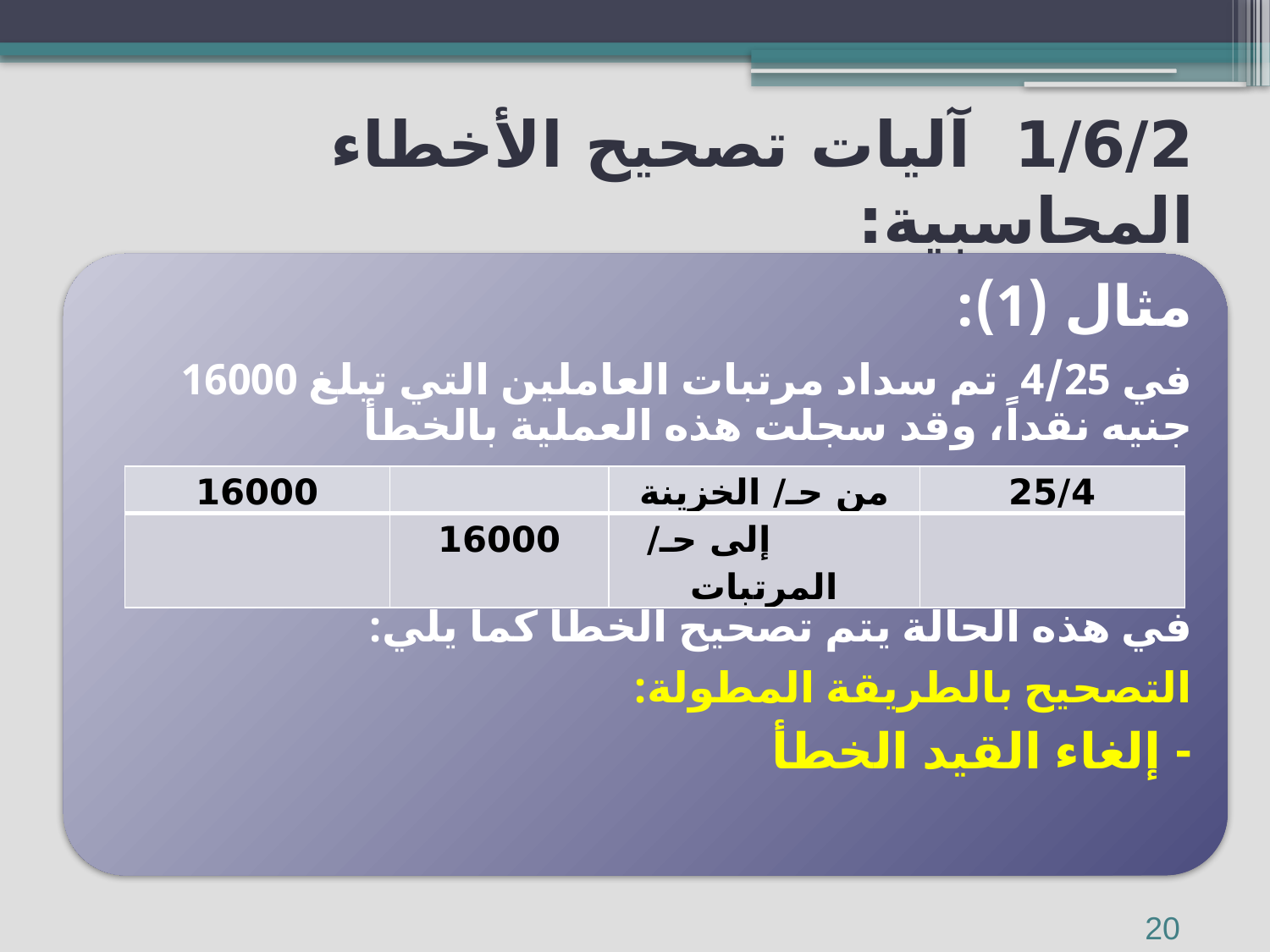

# 1/6/2  آليات تصحيح الأخطاء المحاسبية:

مثال (1):
في 4/25  تم سداد مرتبات العاملين التي تبلغ 16000 جنيه نقداً، وقد سجلت هذه العملية بالخطأ

في هذه الحالة يتم تصحيح الخطأ كما يلي:
التصحيح بالطريقة المطولة:
- إلغاء القيد الخطأ

| 16000 |  | من حـ/ الخزينة | 25/4 |
| --- | --- | --- | --- |
|  | 16000 | إلى حـ/ المرتبات |  |
20